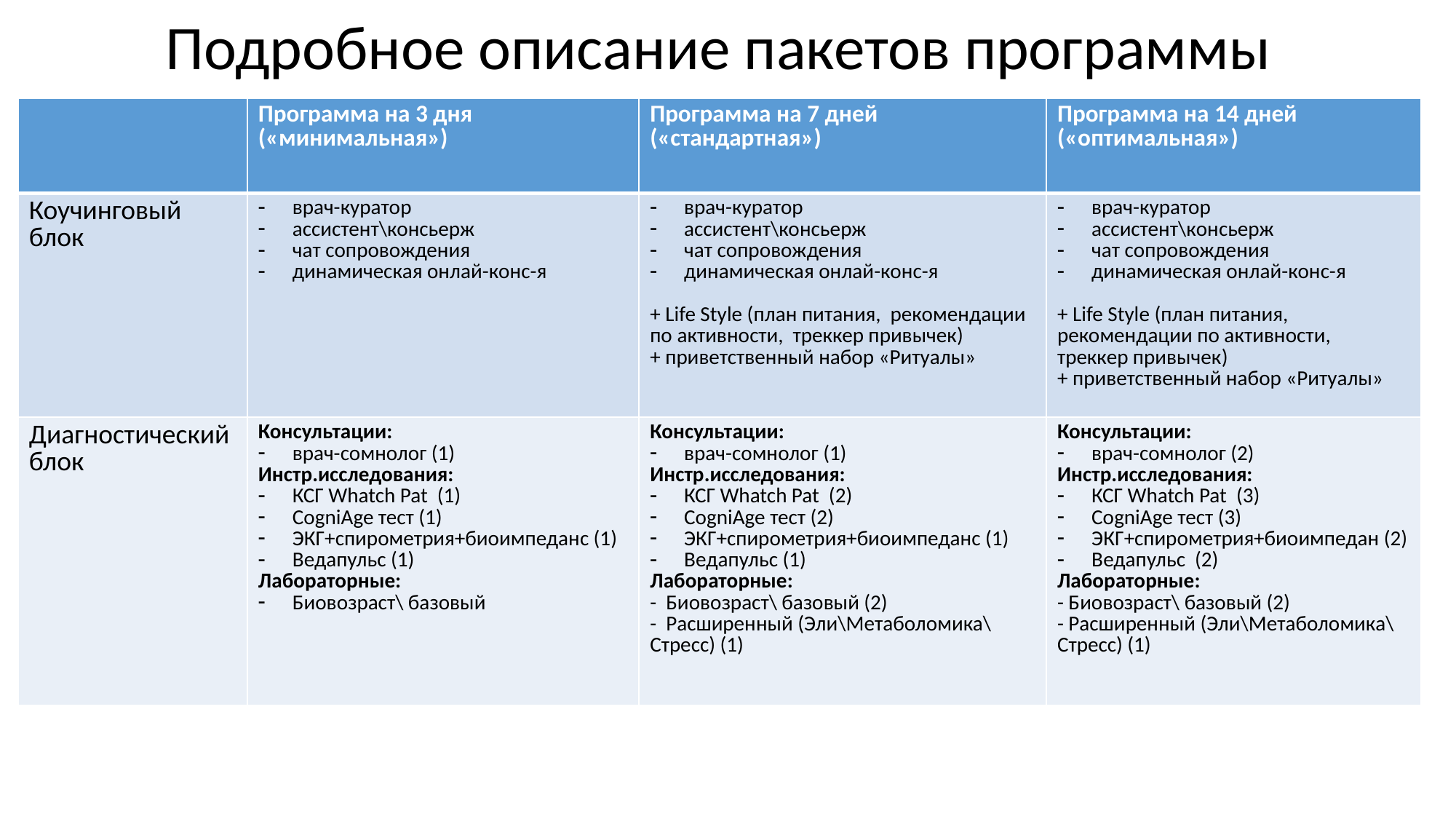

# Подробное описание пакетов программы
|  | Программа на 3 дня («минимальная») | Программа на 7 дней («стандартная») | Программа на 14 дней («оптимальная») |
| --- | --- | --- | --- |
| Коучинговый блок | врач-куратор ассистент\консьерж чат сопровождения динамическая онлай-конс-я | врач-куратор ассистент\консьерж чат сопровождения динамическая онлай-конс-я + Life Style (план питания, рекомендации по активности, треккер привычек) + приветственный набор «Ритуалы» | врач-куратор ассистент\консьерж чат сопровождения динамическая онлай-конс-я + Life Style (план питания, рекомендации по активности, треккер привычек) + приветственный набор «Ритуалы» |
| Диагностический блок | Консультации: врач-сомнолог (1) Инстр.исследования: КСГ Whatch Pat (1) CogniAge тест (1) ЭКГ+спирометрия+биоимпеданс (1) Ведапульс (1) Лабораторные: Биовозраст\ базовый | Консультации: врач-сомнолог (1) Инстр.исследования: КСГ Whatch Pat (2) CogniAge тест (2) ЭКГ+спирометрия+биоимпеданс (1) Ведапульс (1) Лабораторные: - Биовозраст\ базовый (2) - Расширенный (Эли\Метаболомика\Стресс) (1) | Консультации: врач-сомнолог (2) Инстр.исследования: КСГ Whatch Pat (3) CogniAge тест (3) ЭКГ+спирометрия+биоимпедан (2) Ведапульс (2) Лабораторные: - Биовозраст\ базовый (2) - Расширенный (Эли\Метаболомика\Стресс) (1) |